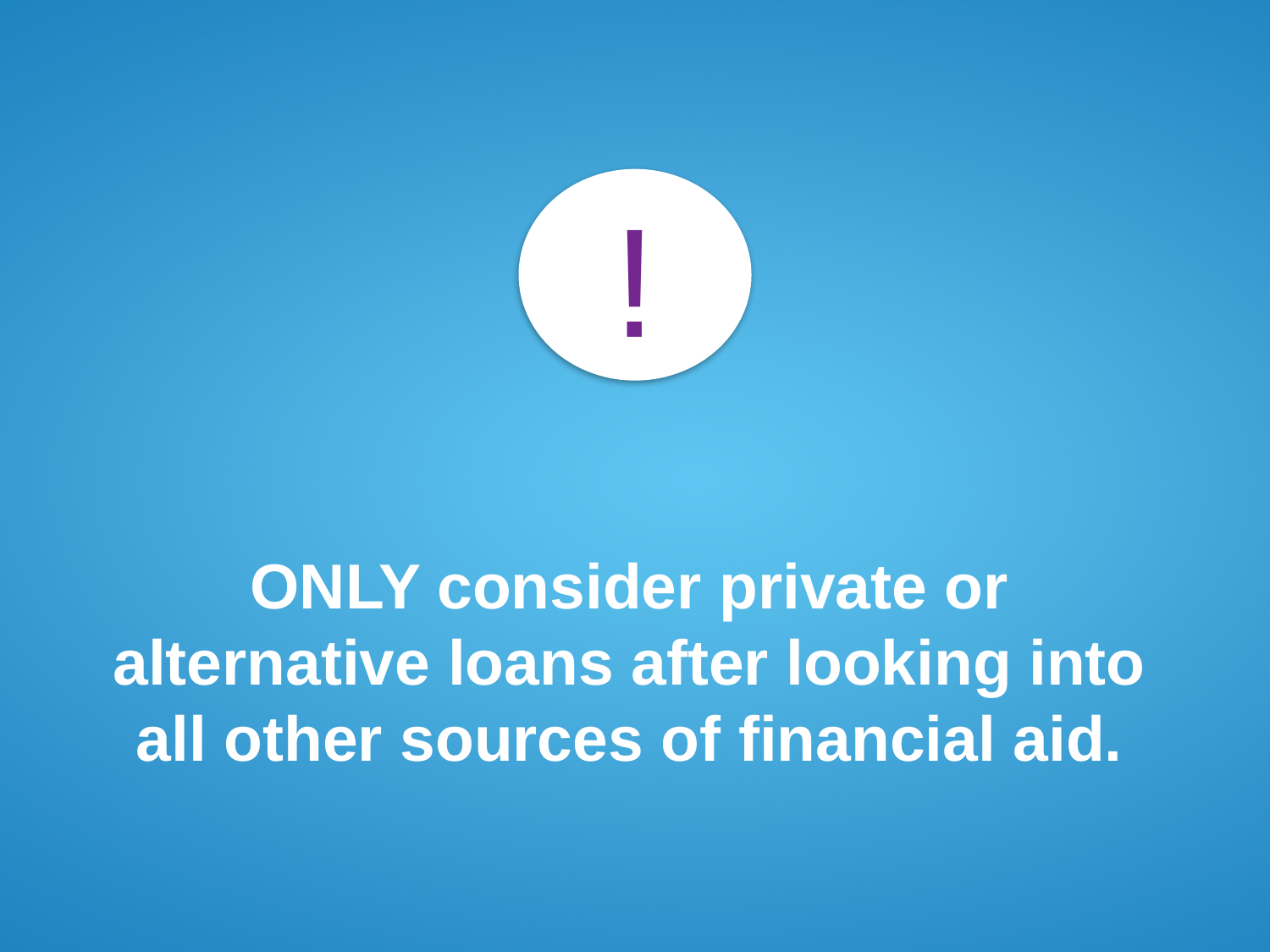

!
ONLY consider private or alternative loans after looking into all other sources of financial aid.